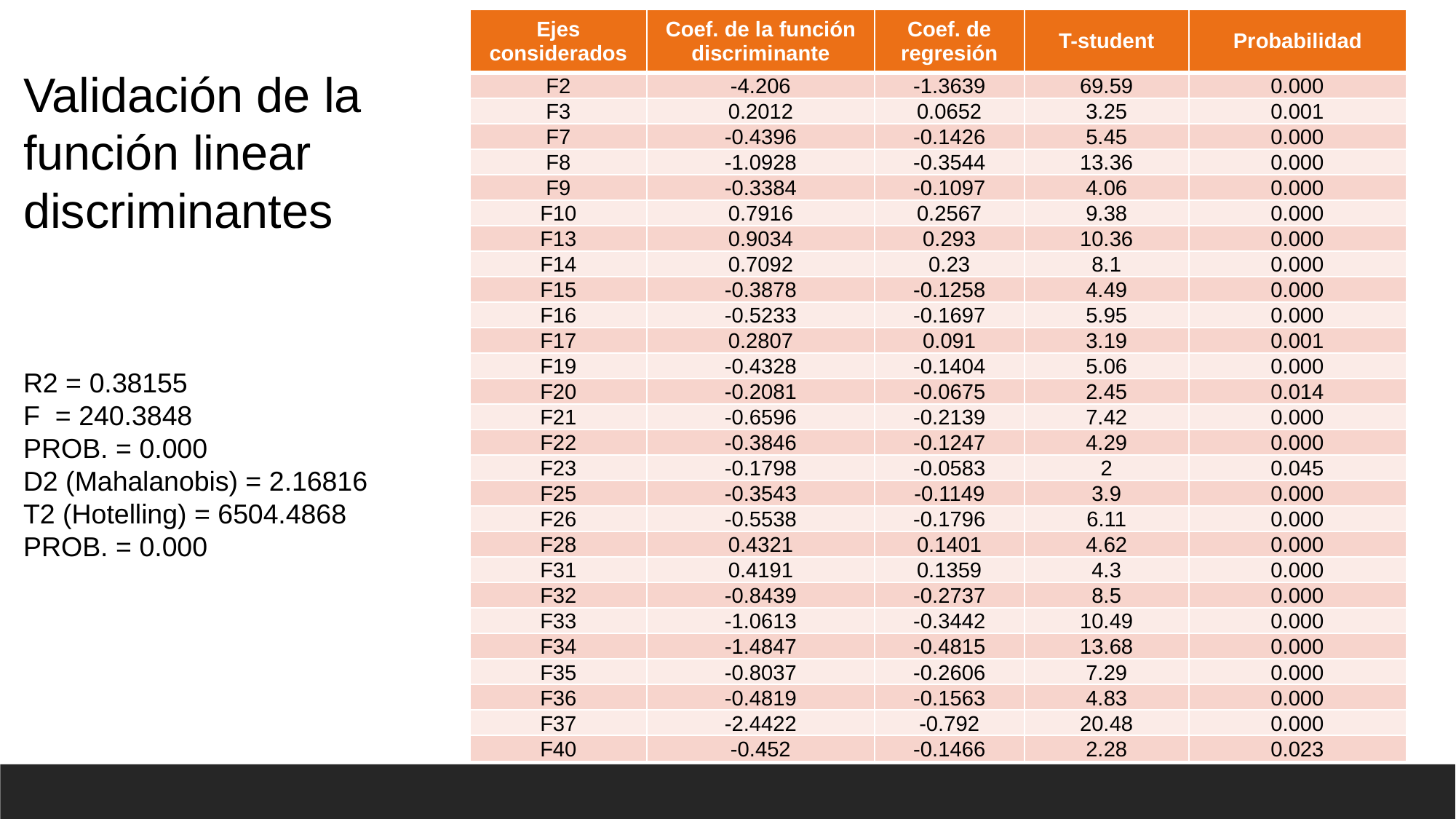

| Ejes considerados | Coef. de la función discriminante | Coef. de regresión | T-student | Probabilidad |
| --- | --- | --- | --- | --- |
| F2 | -4.206 | -1.3639 | 69.59 | 0.000 |
| F3 | 0.2012 | 0.0652 | 3.25 | 0.001 |
| F7 | -0.4396 | -0.1426 | 5.45 | 0.000 |
| F8 | -1.0928 | -0.3544 | 13.36 | 0.000 |
| F9 | -0.3384 | -0.1097 | 4.06 | 0.000 |
| F10 | 0.7916 | 0.2567 | 9.38 | 0.000 |
| F13 | 0.9034 | 0.293 | 10.36 | 0.000 |
| F14 | 0.7092 | 0.23 | 8.1 | 0.000 |
| F15 | -0.3878 | -0.1258 | 4.49 | 0.000 |
| F16 | -0.5233 | -0.1697 | 5.95 | 0.000 |
| F17 | 0.2807 | 0.091 | 3.19 | 0.001 |
| F19 | -0.4328 | -0.1404 | 5.06 | 0.000 |
| F20 | -0.2081 | -0.0675 | 2.45 | 0.014 |
| F21 | -0.6596 | -0.2139 | 7.42 | 0.000 |
| F22 | -0.3846 | -0.1247 | 4.29 | 0.000 |
| F23 | -0.1798 | -0.0583 | 2 | 0.045 |
| F25 | -0.3543 | -0.1149 | 3.9 | 0.000 |
| F26 | -0.5538 | -0.1796 | 6.11 | 0.000 |
| F28 | 0.4321 | 0.1401 | 4.62 | 0.000 |
| F31 | 0.4191 | 0.1359 | 4.3 | 0.000 |
| F32 | -0.8439 | -0.2737 | 8.5 | 0.000 |
| F33 | -1.0613 | -0.3442 | 10.49 | 0.000 |
| F34 | -1.4847 | -0.4815 | 13.68 | 0.000 |
| F35 | -0.8037 | -0.2606 | 7.29 | 0.000 |
| F36 | -0.4819 | -0.1563 | 4.83 | 0.000 |
| F37 | -2.4422 | -0.792 | 20.48 | 0.000 |
| F40 | -0.452 | -0.1466 | 2.28 | 0.023 |
Validación de la función linear discriminantes

R2 = 0.38155
F  = 240.3848
PROB. = 0.000
D2 (Mahalanobis) = 2.16816
T2 (Hotelling) = 6504.4868
PROB. = 0.000